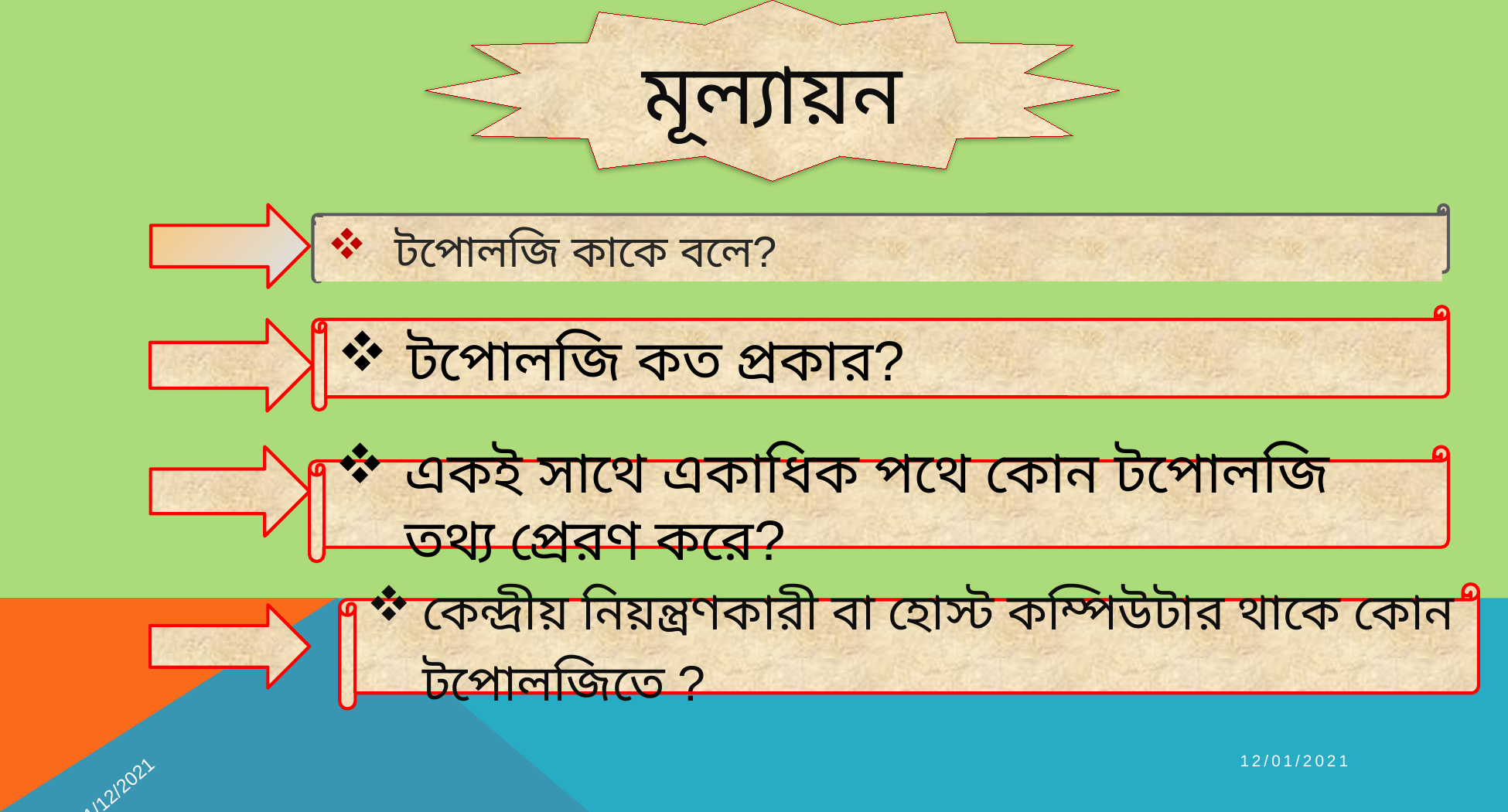

মূল্যায়ন

 টপোলজি কাকে বলে?
টপোলজি কত প্রকার?

একই সাথে একাধিক পথে কোন টপোলজি তথ্য প্রেরণ করে?
কেন্দ্রীয় নিয়ন্ত্রণকারী বা হোস্ট কম্পিউটার থাকে কোন টপোলজিতে ?

1/12/2021
12/01/2021